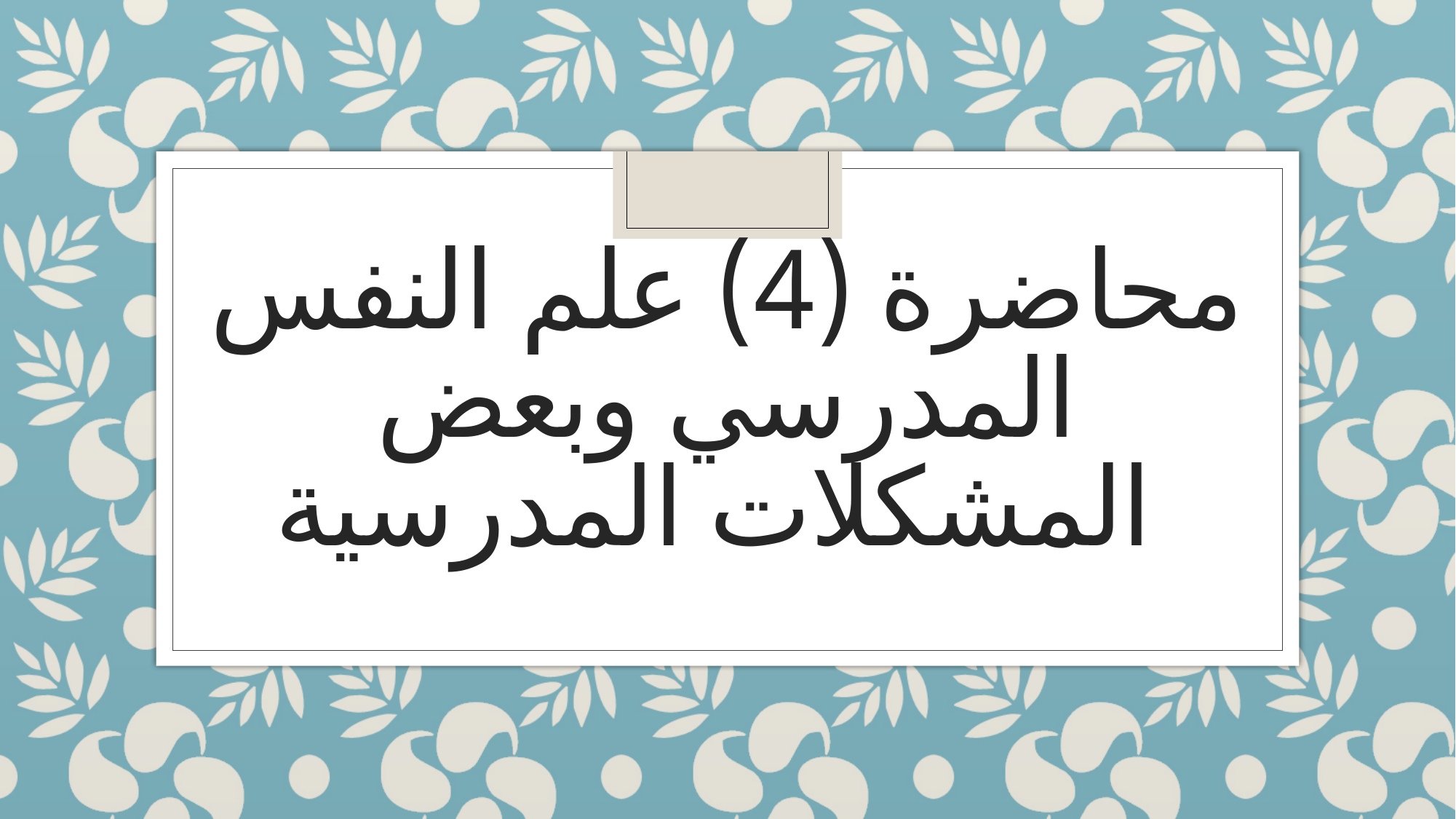

# محاضرة (4) علم النفس المدرسي وبعض المشكلات المدرسية